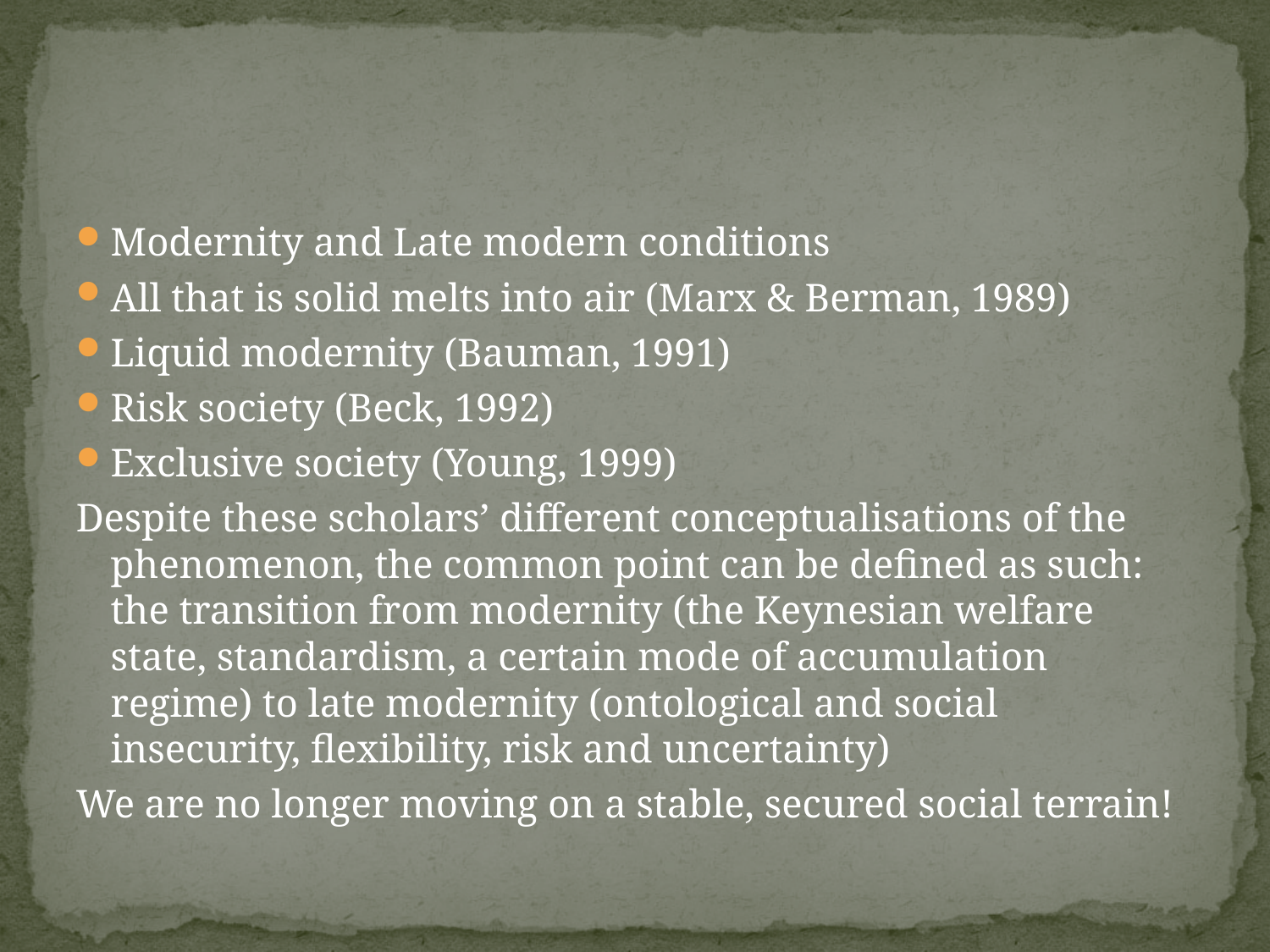

#
Modernity and Late modern conditions
All that is solid melts into air (Marx & Berman, 1989)
Liquid modernity (Bauman, 1991)
Risk society (Beck, 1992)
Exclusive society (Young, 1999)
Despite these scholars’ different conceptualisations of the phenomenon, the common point can be defined as such: the transition from modernity (the Keynesian welfare state, standardism, a certain mode of accumulation regime) to late modernity (ontological and social insecurity, flexibility, risk and uncertainty)
We are no longer moving on a stable, secured social terrain!